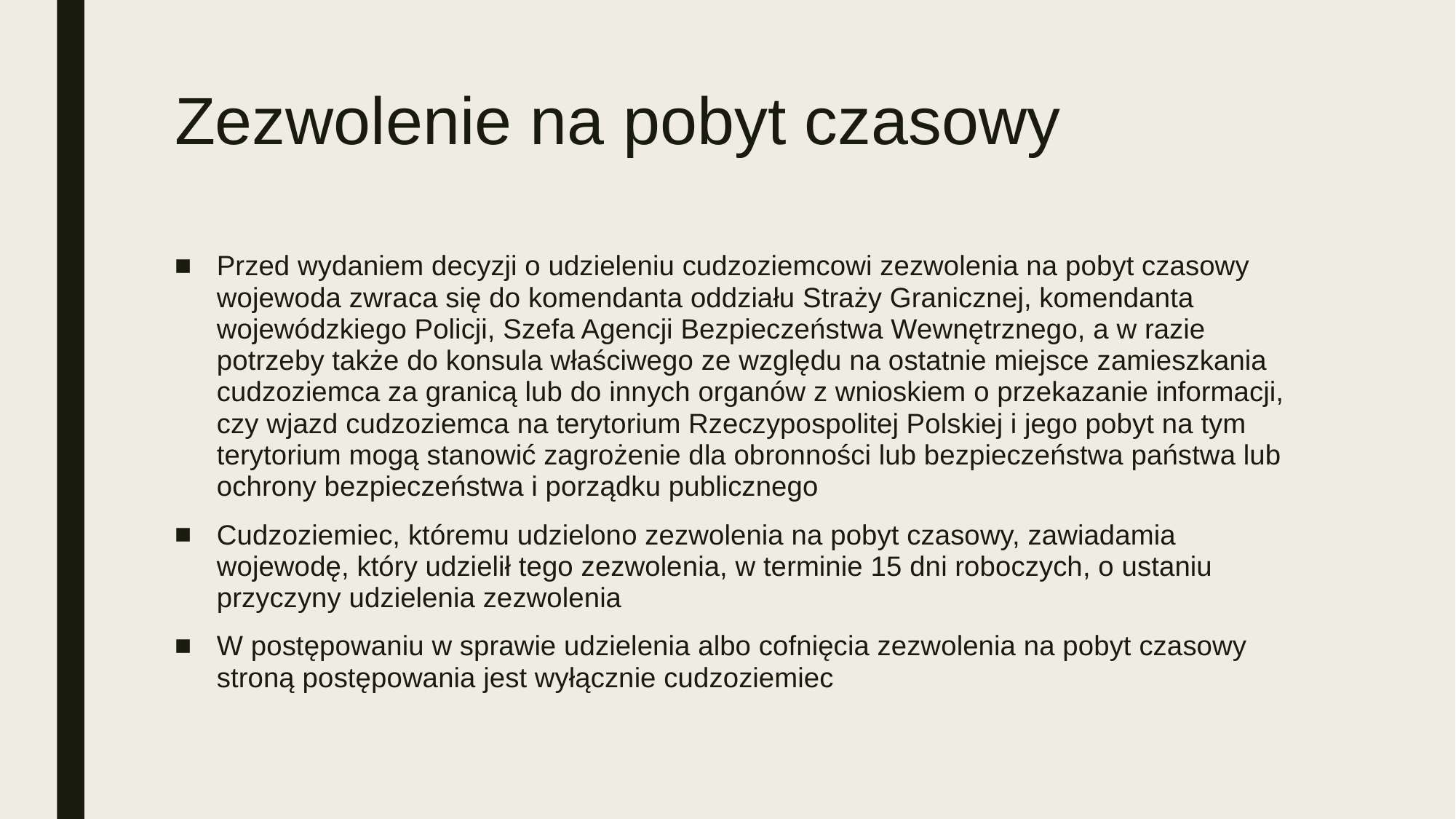

# Zezwolenie na pobyt czasowy
Przed wydaniem decyzji o udzieleniu cudzoziemcowi zezwolenia na pobyt czasowy wojewoda zwraca się do komendanta oddziału Straży Granicznej, komendanta wojewódzkiego Policji, Szefa Agencji Bezpieczeństwa Wewnętrznego, a w razie potrzeby także do konsula właściwego ze względu na ostatnie miejsce zamieszkania cudzoziemca za granicą lub do innych organów z wnioskiem o przekazanie informacji, czy wjazd cudzoziemca na terytorium Rzeczypospolitej Polskiej i jego pobyt na tym terytorium mogą stanowić zagrożenie dla obronności lub bezpieczeństwa państwa lub ochrony bezpieczeństwa i porządku publicznego
Cudzoziemiec, któremu udzielono zezwolenia na pobyt czasowy, zawiadamia wojewodę, który udzielił tego zezwolenia, w terminie 15 dni roboczych, o ustaniu przyczyny udzielenia zezwolenia
W postępowaniu w sprawie udzielenia albo cofnięcia zezwolenia na pobyt czasowy stroną postępowania jest wyłącznie cudzoziemiec